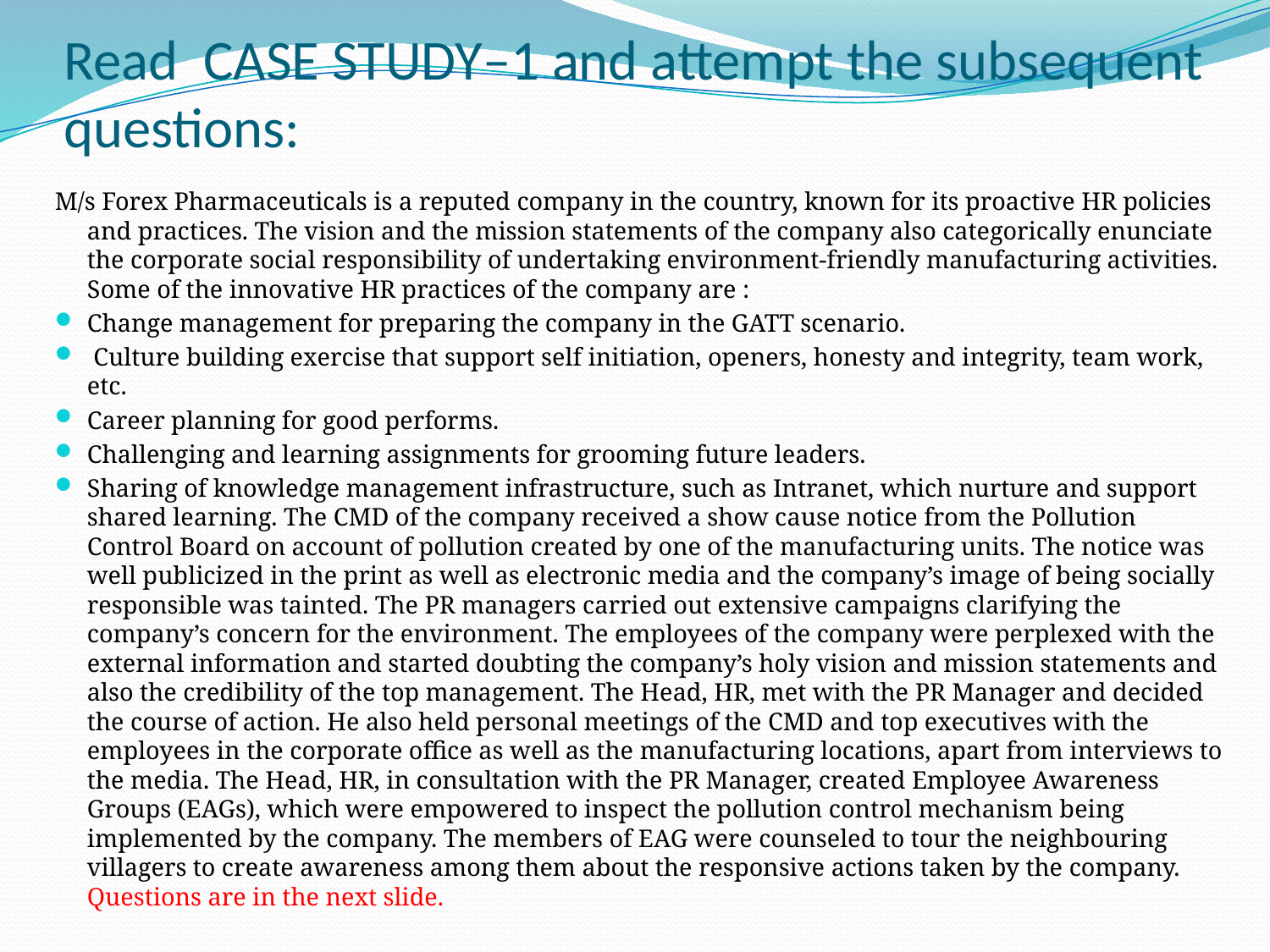

# Read  CASE STUDY–1 and attempt the subsequent questions:
M/s Forex Pharmaceuticals is a reputed company in the country, known for its proactive HR policies and practices. The vision and the mission statements of the company also categorically enunciate the corporate social responsibility of undertaking environment-friendly manufacturing activities. Some of the innovative HR practices of the company are :
Change management for preparing the company in the GATT scenario.
 Culture building exercise that support self initiation, openers, honesty and integrity, team work, etc.
Career planning for good performs.
Challenging and learning assignments for grooming future leaders.
Sharing of knowledge management infrastructure, such as Intranet, which nurture and support shared learning. The CMD of the company received a show cause notice from the Pollution Control Board on account of pollution created by one of the manufacturing units. The notice was well publicized in the print as well as electronic media and the company’s image of being socially responsible was tainted. The PR managers carried out extensive campaigns clarifying the company’s concern for the environment. The employees of the company were perplexed with the external information and started doubting the company’s holy vision and mission statements and also the credibility of the top management. The Head, HR, met with the PR Manager and decided the course of action. He also held personal meetings of the CMD and top executives with the employees in the corporate office as well as the manufacturing locations, apart from interviews to the media. The Head, HR, in consultation with the PR Manager, created Employee Awareness Groups (EAGs), which were empowered to inspect the pollution control mechanism being implemented by the company. The members of EAG were counseled to tour the neighbouring villagers to create awareness among them about the responsive actions taken by the company. Questions are in the next slide.